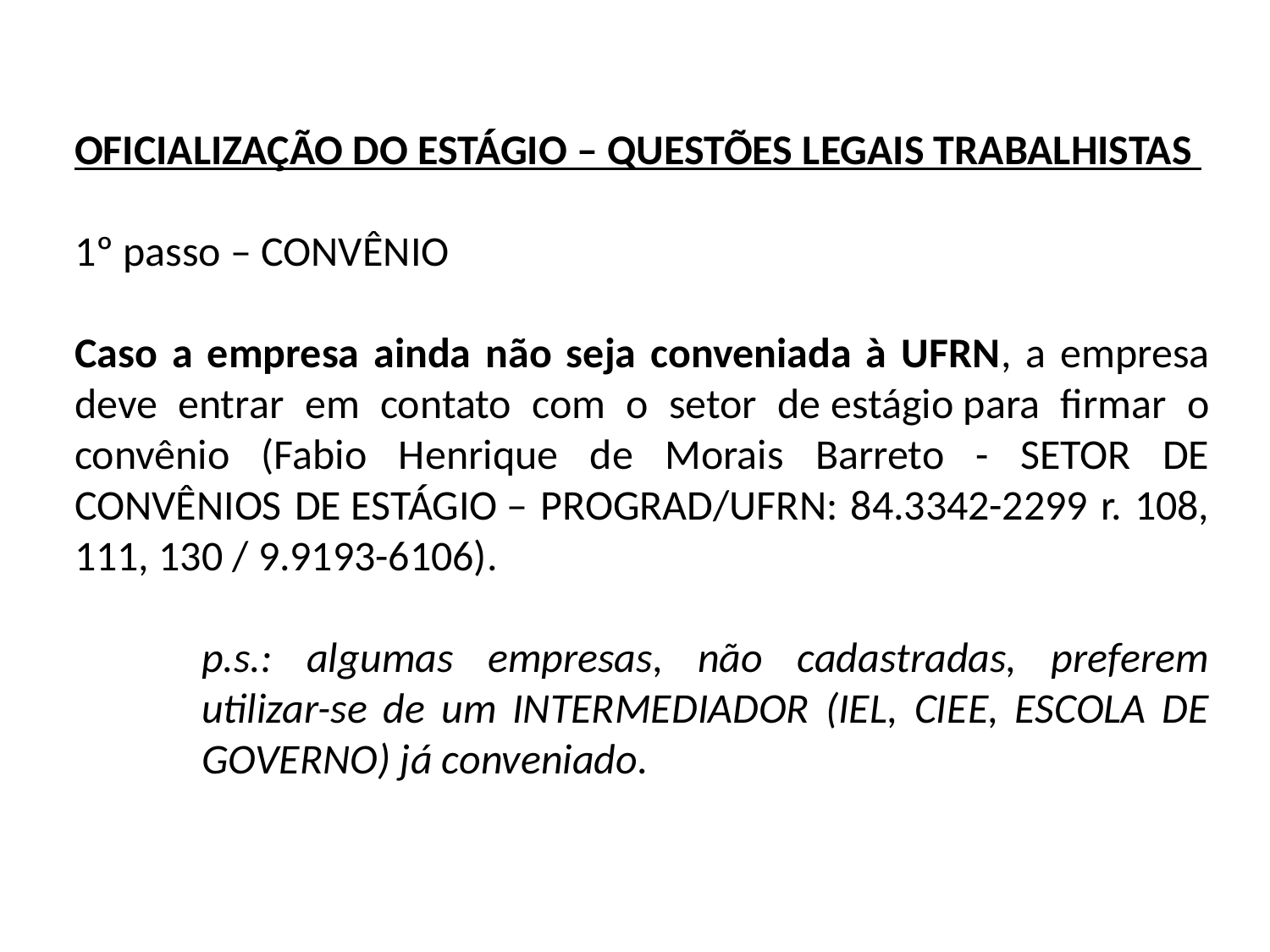

OFICIALIZAÇÃO DO ESTÁGIO – QUESTÕES LEGAIS TRABALHISTAS

1º passo – CONVÊNIO

Caso a empresa ainda não seja conveniada à UFRN, a empresa deve entrar em contato com o setor de estágio para firmar o convênio (Fabio Henrique de Morais Barreto - SETOR DE CONVÊNIOS DE ESTÁGIO – PROGRAD/UFRN: 84.3342-2299 r. 108, 111, 130 / 9.9193-6106).

p.s.: algumas empresas, não cadastradas, preferem utilizar-se de um INTERMEDIADOR (IEL, CIEE, ESCOLA DE GOVERNO) já conveniado.